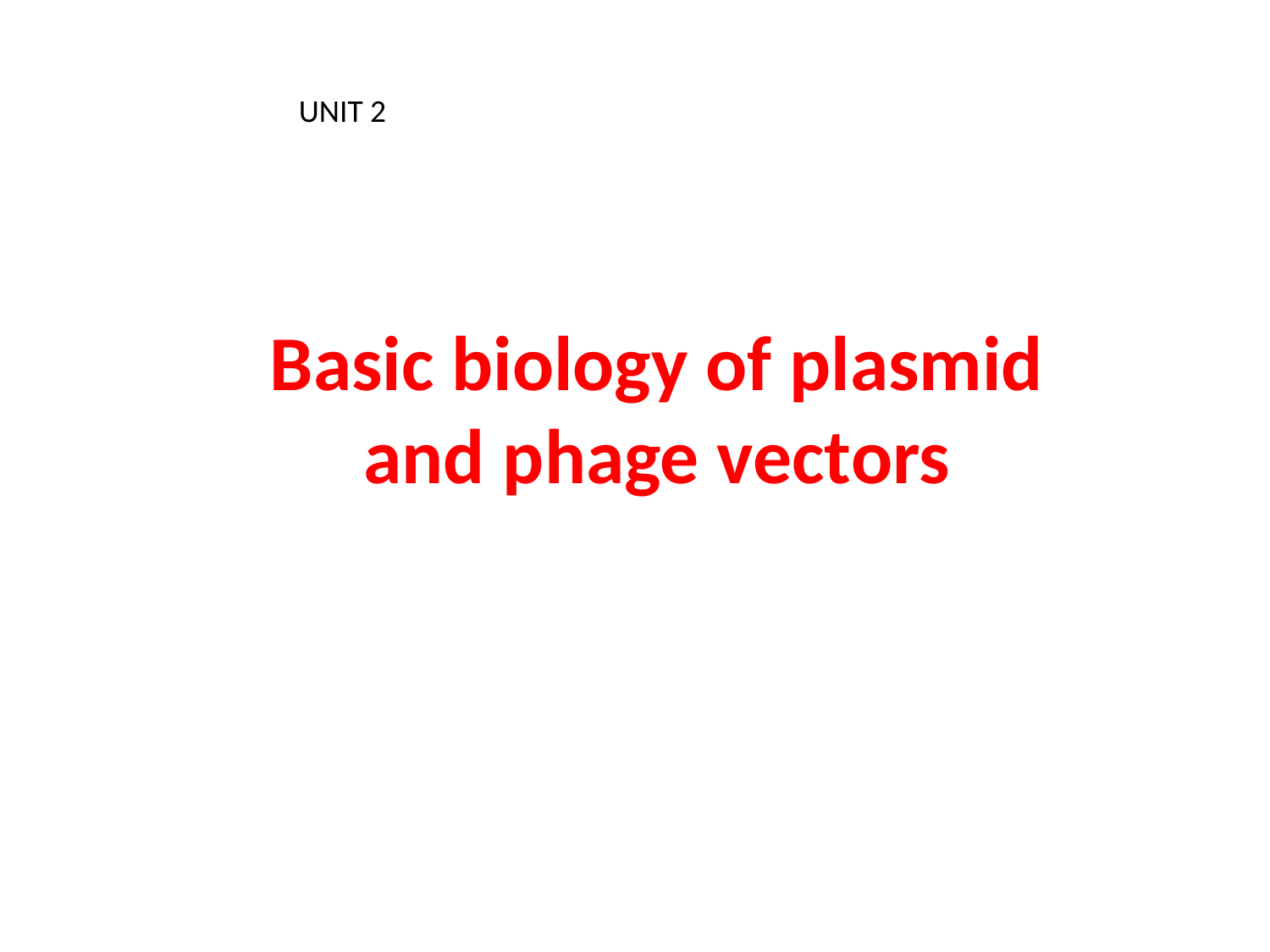

UNIT 2
Basic biology of plasmid
and phage vectors